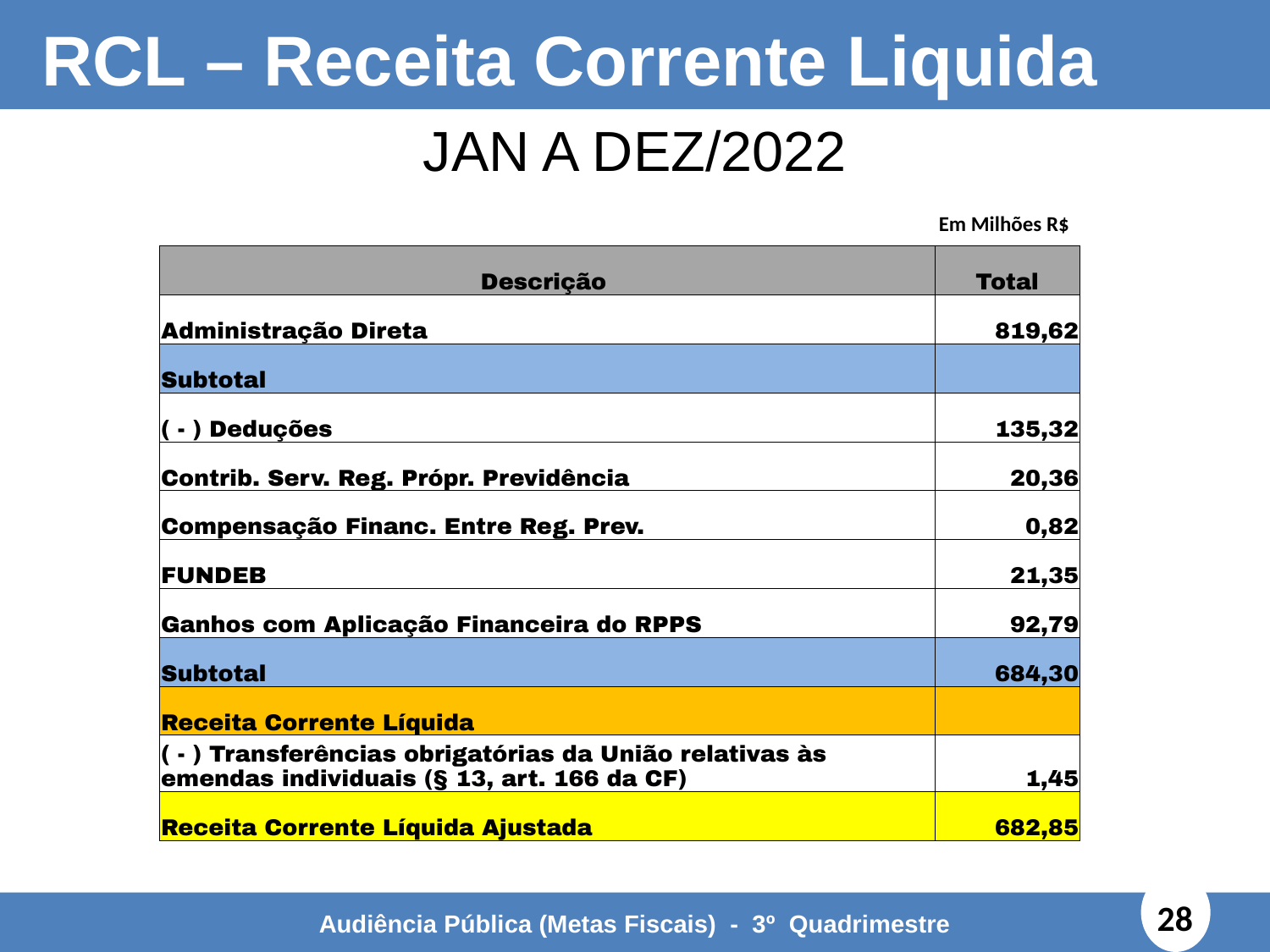

RCL – Receita Corrente Liquida
JAN A DEZ/2022

Em Milhões R$
| Descrição | Total |
| --- | --- |
| Administração Direta | 819,62 |
| Subtotal |  |
| ( - ) Deduções | 135,32 |
| Contrib. Serv. Reg. Própr. Previdência | 20,36 |
| Compensação Financ. Entre Reg. Prev. | 0,82 |
| FUNDEB | 21,35 |
| Ganhos com Aplicação Financeira do RPPS | 92,79 |
| Subtotal | 684,30 |
| Receita Corrente Líquida |  |
| ( - ) Transferências obrigatórias da União relativas às emendas individuais (§ 13, art. 166 da CF) | 1,45 |
| Receita Corrente Líquida Ajustada | 682,85 |

28

Audiência Pública (Metas Fiscais)  -  3º  Quadrimestre